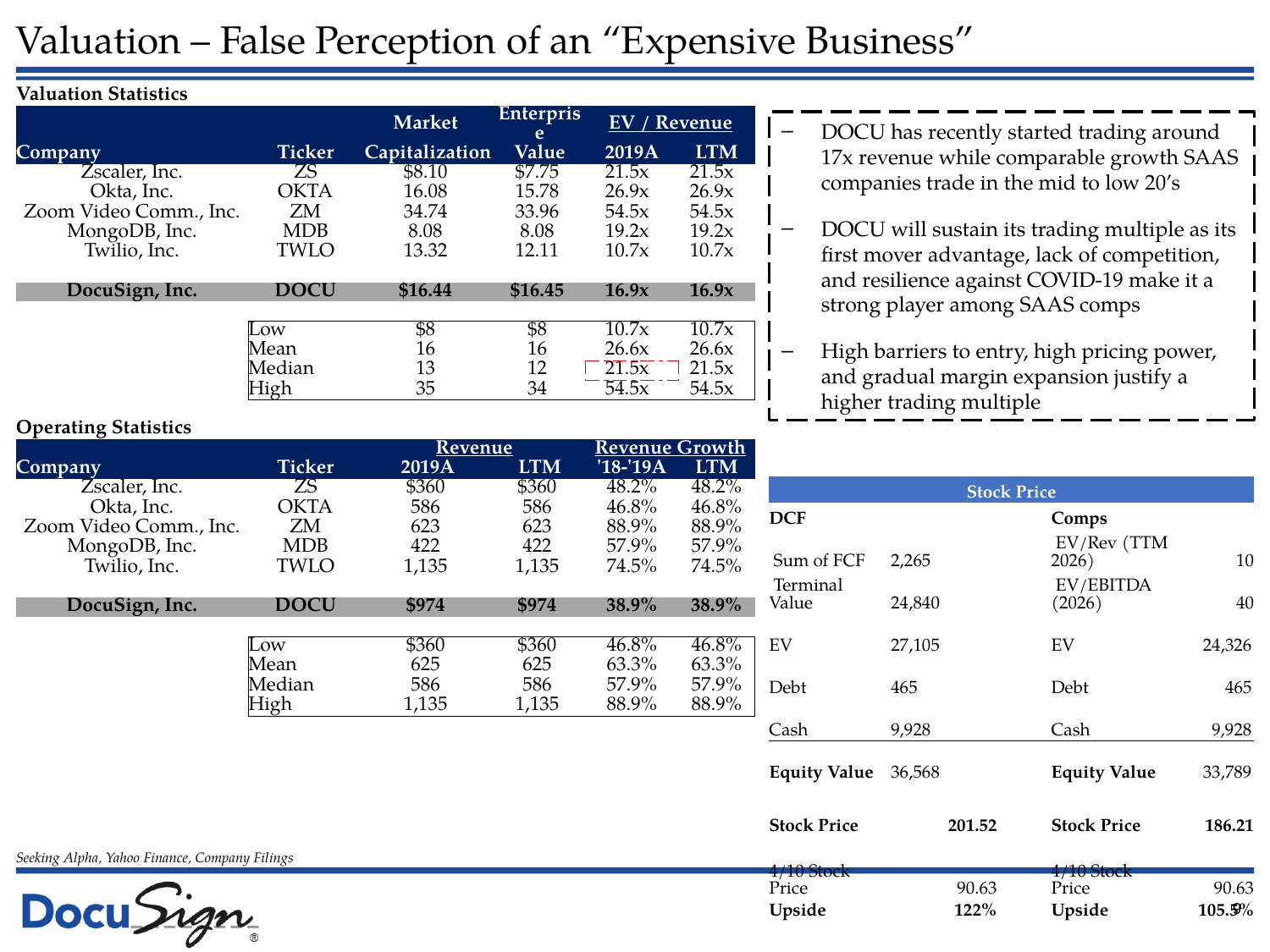

# Valuation – False Perception of an “Expensive Business”
| Valuation Statistics |  |  |  |  |  |  |
| --- | --- | --- | --- | --- | --- | --- |
|  |  | Market | Enterprise | EV / Revenue |  |  |
| Company | Ticker | Capitalization | Value | 2019A | LTM |  |
| Zscaler, Inc. | ZS | $8.10 | $7.75 | 21.5x | 21.5x |  |
| Okta, Inc. | OKTA | 16.08 | 15.78 | 26.9x | 26.9x |  |
| Zoom Video Comm., Inc. | ZM | 34.74 | 33.96 | 54.5x | 54.5x |  |
| MongoDB, Inc. | MDB | 8.08 | 8.08 | 19.2x | 19.2x |  |
| Twilio, Inc. | TWLO | 13.32 | 12.11 | 10.7x | 10.7x |  |
|  |  |  |  |  |  |  |
| DocuSign, Inc. | DOCU | $16.44 | $16.45 | 16.9x | 16.9x |  |
|  |  |  |  |  |  |  |
|  | Low | $8 | $8 | 10.7x | 10.7x |  |
|  | Mean | 16 | 16 | 26.6x | 26.6x |  |
|  | Median | 13 | 12 | 21.5x | 21.5x |  |
|  | High | 35 | 34 | 54.5x | 54.5x |  |
|  |  |  |  |  |  |  |
| Operating Statistics |  |  |  |  |  |  |
|  |  | Revenue |  | Revenue Growth |  |  |
| Company | Ticker | 2019A | LTM | '18-'19A | LTM |  |
| Zscaler, Inc. | ZS | $360 | $360 | 48.2% | 48.2% |  |
| Okta, Inc. | OKTA | 586 | 586 | 46.8% | 46.8% |  |
| Zoom Video Comm., Inc. | ZM | 623 | 623 | 88.9% | 88.9% |  |
| MongoDB, Inc. | MDB | 422 | 422 | 57.9% | 57.9% |  |
| Twilio, Inc. | TWLO | 1,135 | 1,135 | 74.5% | 74.5% |  |
|  |  |  |  |  |  |  |
| DocuSign, Inc. | DOCU | $974 | $974 | 38.9% | 38.9% |  |
|  |  |  |  |  |  |  |
|  | Low | $360 | $360 | 46.8% | 46.8% |  |
|  | Mean | 625 | 625 | 63.3% | 63.3% |  |
|  | Median | 586 | 586 | 57.9% | 57.9% |  |
|  | High | 1,135 | 1,135 | 88.9% | 88.9% |  |
|  |  |  |  |  |  |  |
DOCU has recently started trading around 17x revenue while comparable growth SAAS companies trade in the mid to low 20’s
DOCU will sustain its trading multiple as its first mover advantage, lack of competition, and resilience against COVID-19 make it a strong player among SAAS comps
High barriers to entry, high pricing power, and gradual margin expansion justify a higher trading multiple
| Stock Price |  |  |  |  |
| --- | --- | --- | --- | --- |
| DCF |  |  | Comps |  |
| Sum of FCF | 2,265 |  | EV/Rev (TTM 2026) | 10 |
| Terminal Value | 24,840 |  | EV/EBITDA (2026) | 40 |
| EV | 27,105 |  | EV | 24,326 |
| Debt | 465 |  | Debt | 465 |
| Cash | 9,928 |  | Cash | 9,928 |
| Equity Value | 36,568 |  | Equity Value | 33,789 |
|  |  |  |  |  |
| Stock Price | 201.52 |  | Stock Price | 186.21 |
|  |  |  |  |  |
| 4/10 Stock Price | 90.63 |  | 4/10 Stock Price | 90.63 |
| Upside | 122% |  | Upside | 105.5% |
Seeking Alpha, Yahoo Finance, Company Filings
9